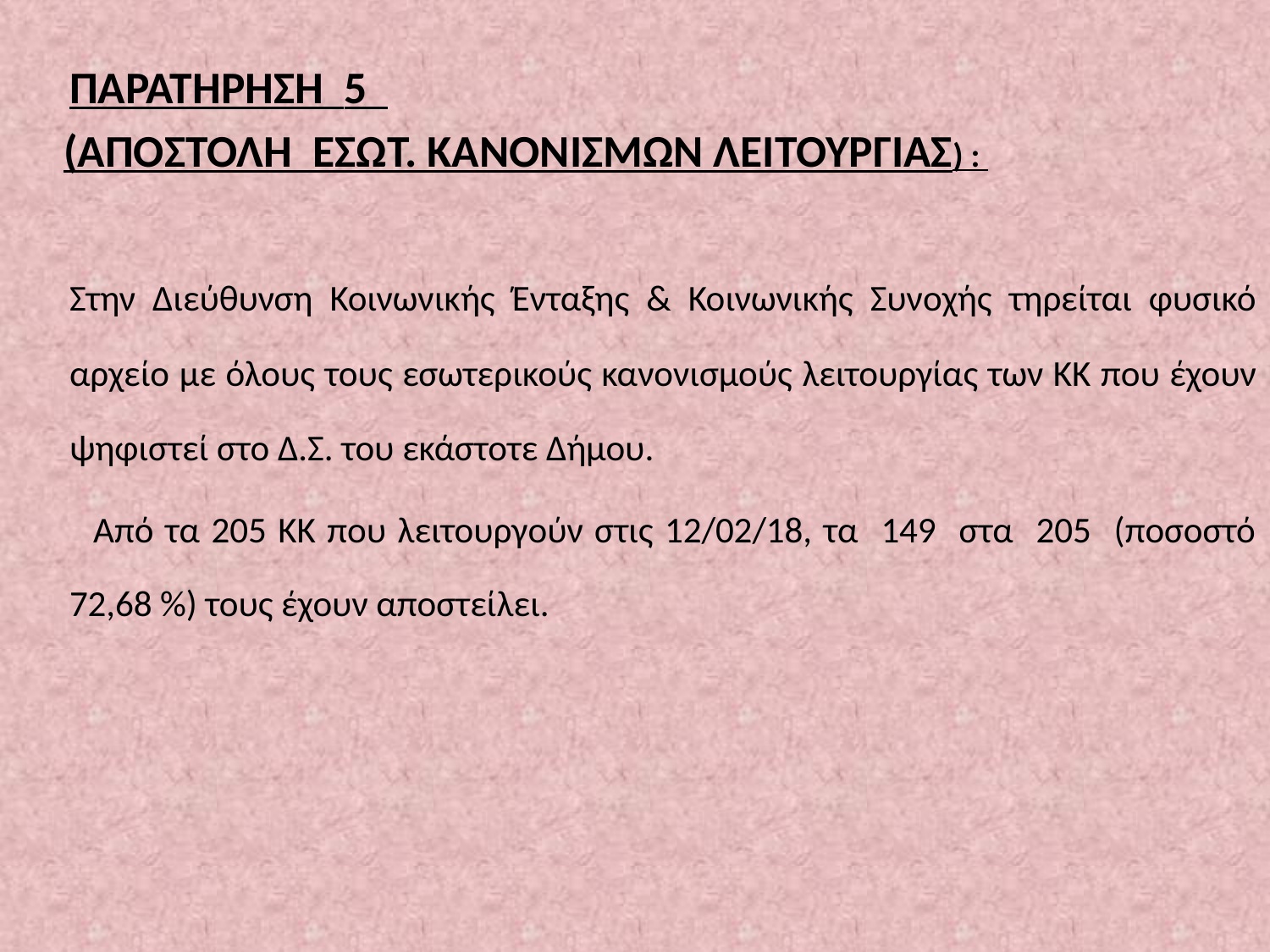

ΠΑΡΑΤΗΡΗΣΗ  5
     (ΑΠΟΣΤΟΛΗ  ΕΣΩΤ. ΚΑΝΟΝΙΣΜΩΝ ΛΕΙΤΟΥΡΓΙΑΣ) :

	Στην Διεύθυνση Κοινωνικής Ένταξης & Κοινωνικής Συνοχής τηρείται φυσικό αρχείο με όλους τους εσωτερικούς κανονισμούς λειτουργίας των ΚΚ που έχουν ψηφιστεί στο Δ.Σ. του εκάστοτε Δήμου.
       Από τα 205 ΚΚ που λειτουργούν στις 12/02/18, τα  149  στα  205  (ποσοστό 72,68 %) τους έχουν αποστείλει.

# Εθνικός   μηχανισμός  συντονισμού,  παρακολούθησης  &  αξιολόγησης  πολιτικών κοινωνικής  ένταξης  &  κοινωνικής  συνοχής